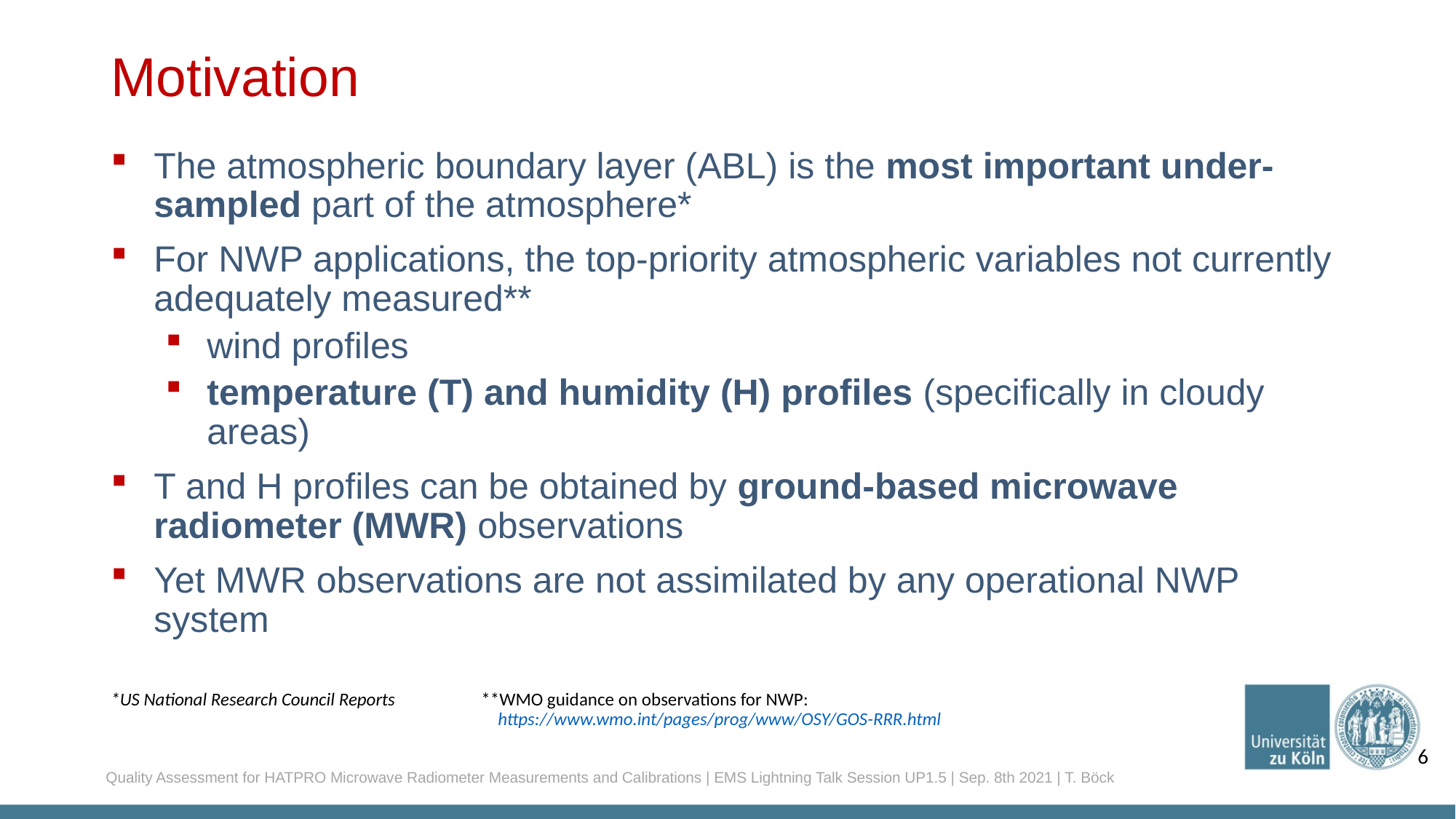

# Motivation
The atmospheric boundary layer (ABL) is the most important under-sampled part of the atmosphere*
For NWP applications, the top-priority atmospheric variables not currently adequately measured**
wind profiles
temperature (T) and humidity (H) profiles (specifically in cloudy areas)
T and H profiles can be obtained by ground-based microwave radiometer (MWR) observations
Yet MWR observations are not assimilated by any operational NWP system

*US National Research Council Reports	**WMO guidance on observations for NWP:
			    https://www.wmo.int/pages/prog/www/OSY/GOS-RRR.html

6